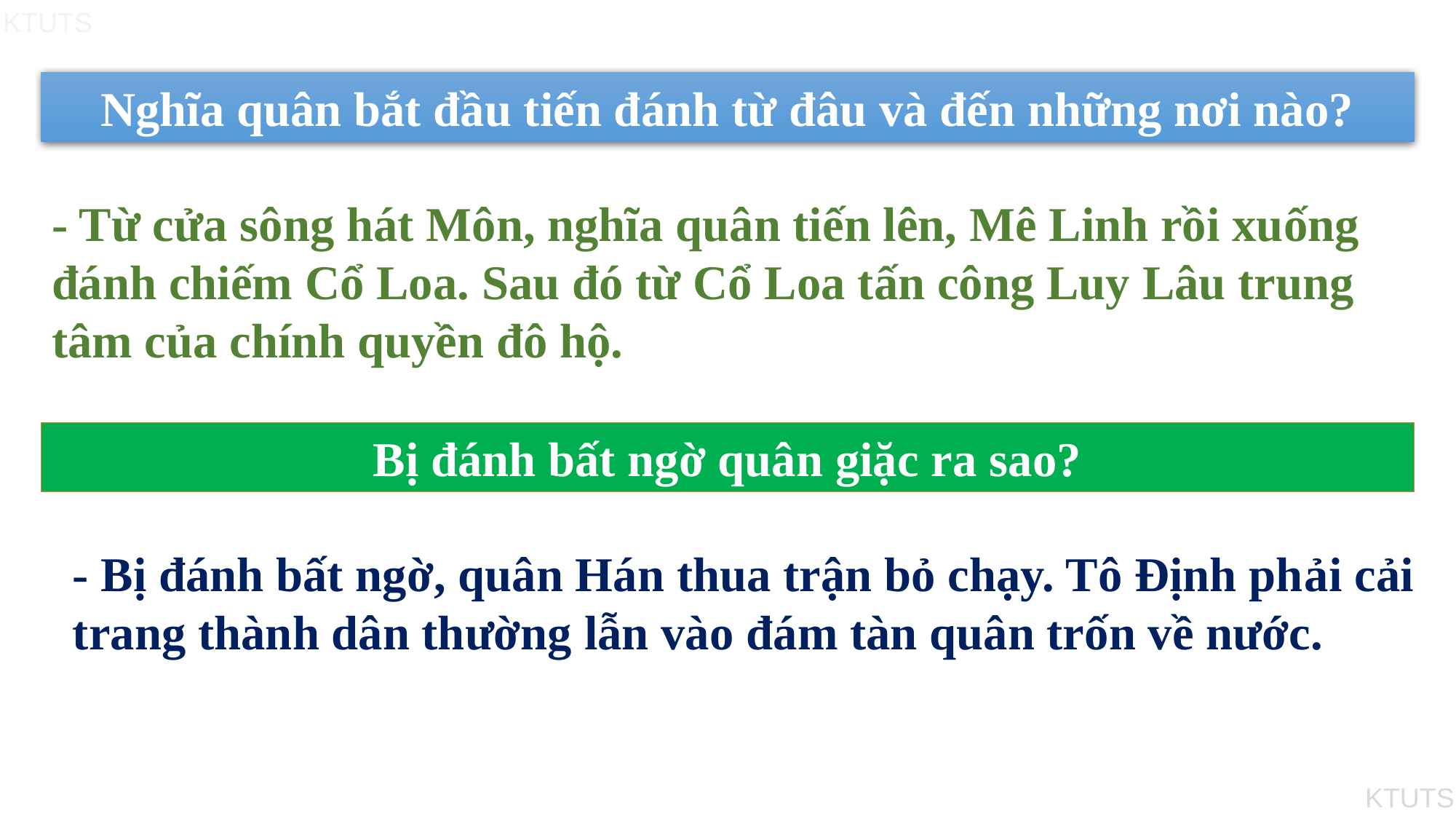

Nghĩa quân bắt đầu tiến đánh từ đâu và đến những nơi nào?
- Từ cửa sông hát Môn, nghĩa quân tiến lên, Mê Linh rồi xuống đánh chiếm Cổ Loa. Sau đó từ Cổ Loa tấn công Luy Lâu trung tâm của chính quyền đô hộ.
Bị đánh bất ngờ quân giặc ra sao?
- Bị đánh bất ngờ, quân Hán thua trận bỏ chạy. Tô Định phải cải trang thành dân thường lẫn vào đám tàn quân trốn về nước.